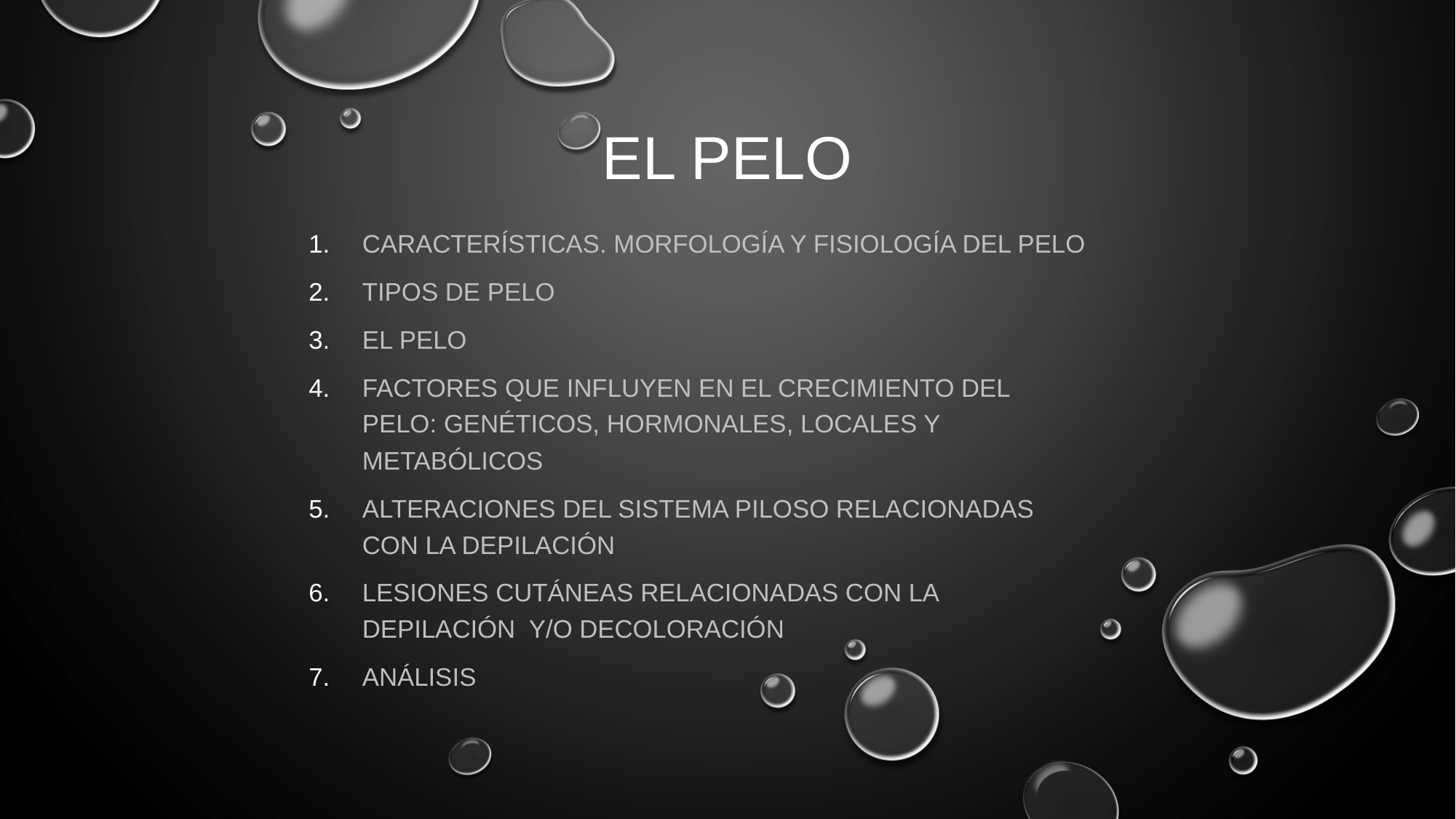

# El pelo
CARACTERíSTICAS. Morfología y fisiología del pelo
Tipos de pelo
El pelo
Factores que influyen en el crecimiento del pelo: genéticos, hormonales, locales y metabólicos
Alteraciones del sistema piloso relacionadas con la depilación
Lesiones cutáneas relacionadas con la depilación  y/o decoloración
Análisis